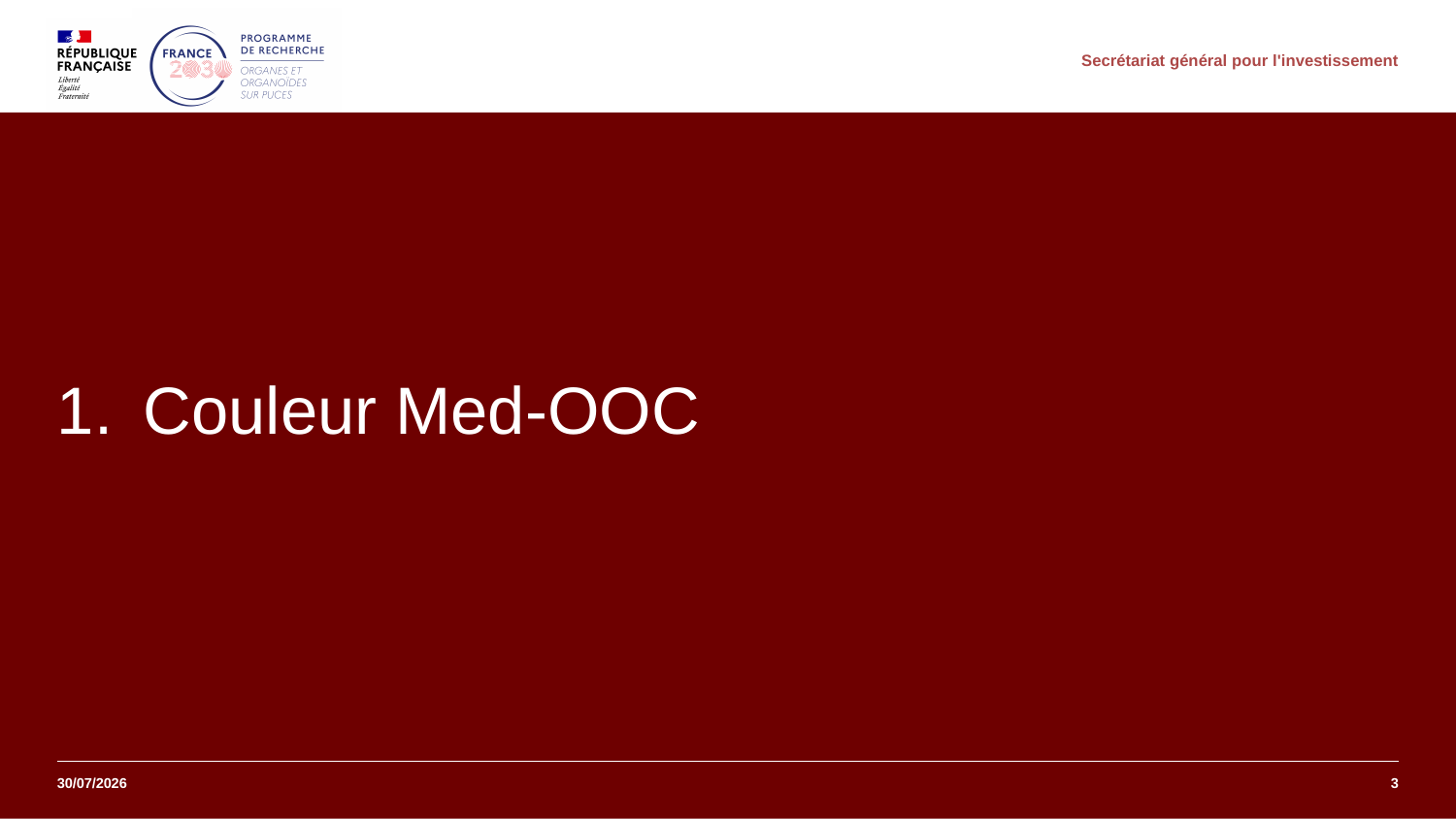

Secrétariat général pour l'investissement
# Couleur Med-OOC
30/07/2026
3